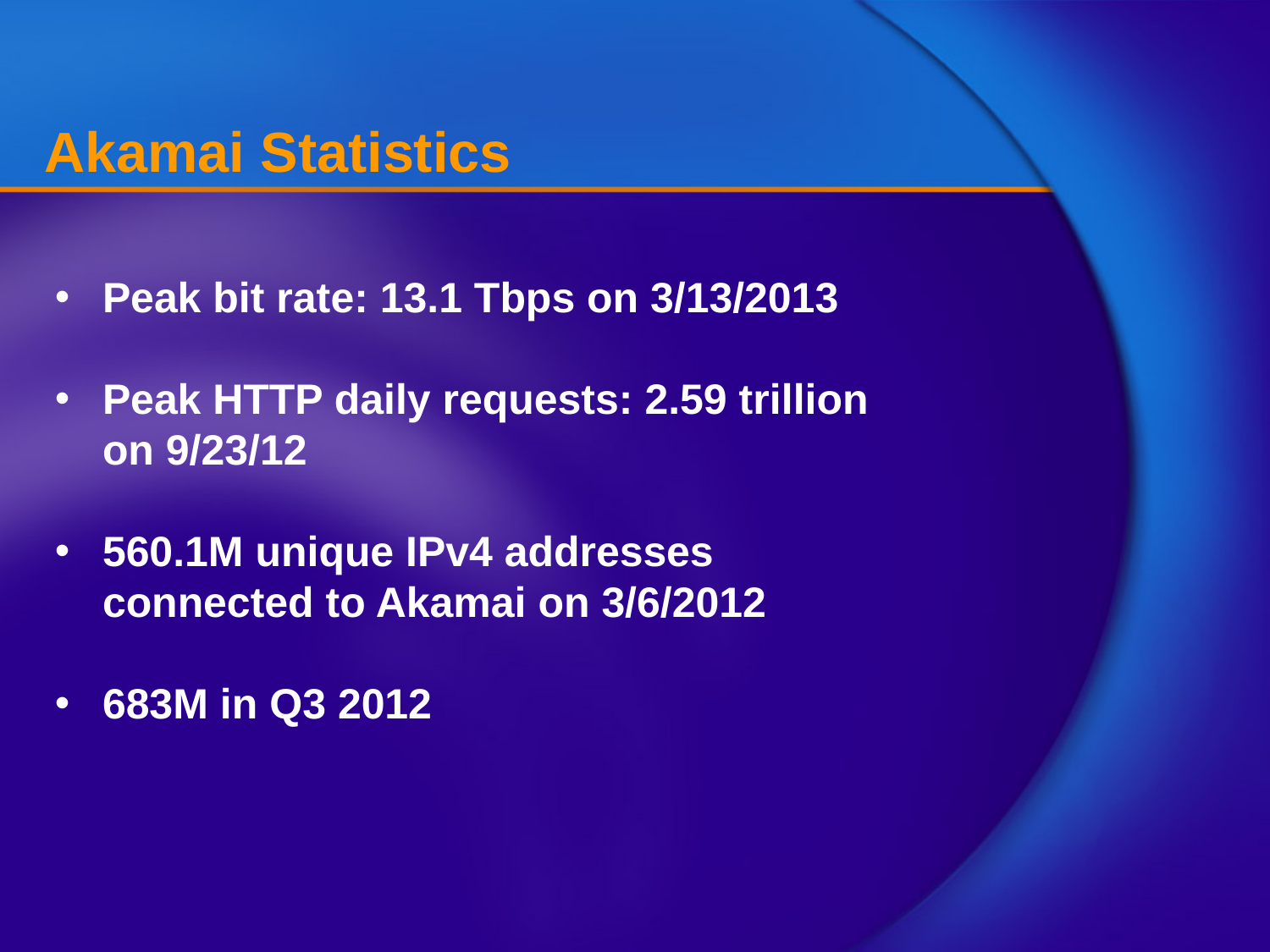

# Akamai Statistics
Peak bit rate: 13.1 Tbps on 3/13/2013

Peak HTTP daily requests: 2.59 trillion on 9/23/12

560.1M unique IPv4 addresses connected to Akamai on 3/6/2012

683M in Q3 2012